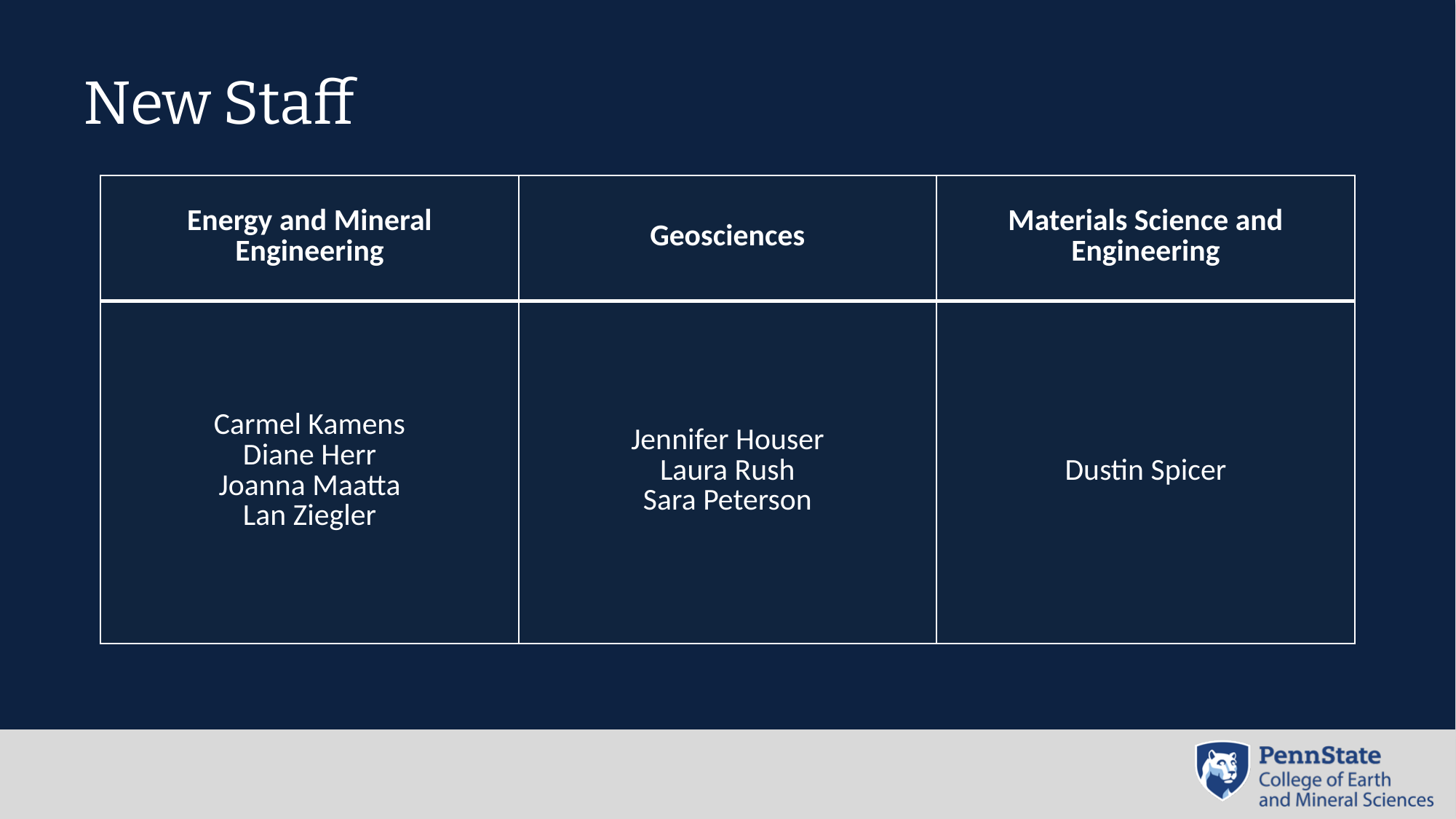

# New Staff
| Energy and Mineral Engineering | Geosciences | Materials Science and Engineering |
| --- | --- | --- |
| Carmel Kamens Diane Herr Joanna Maatta Lan Ziegler | Jennifer Houser Laura Rush Sara Peterson | Dustin Spicer |